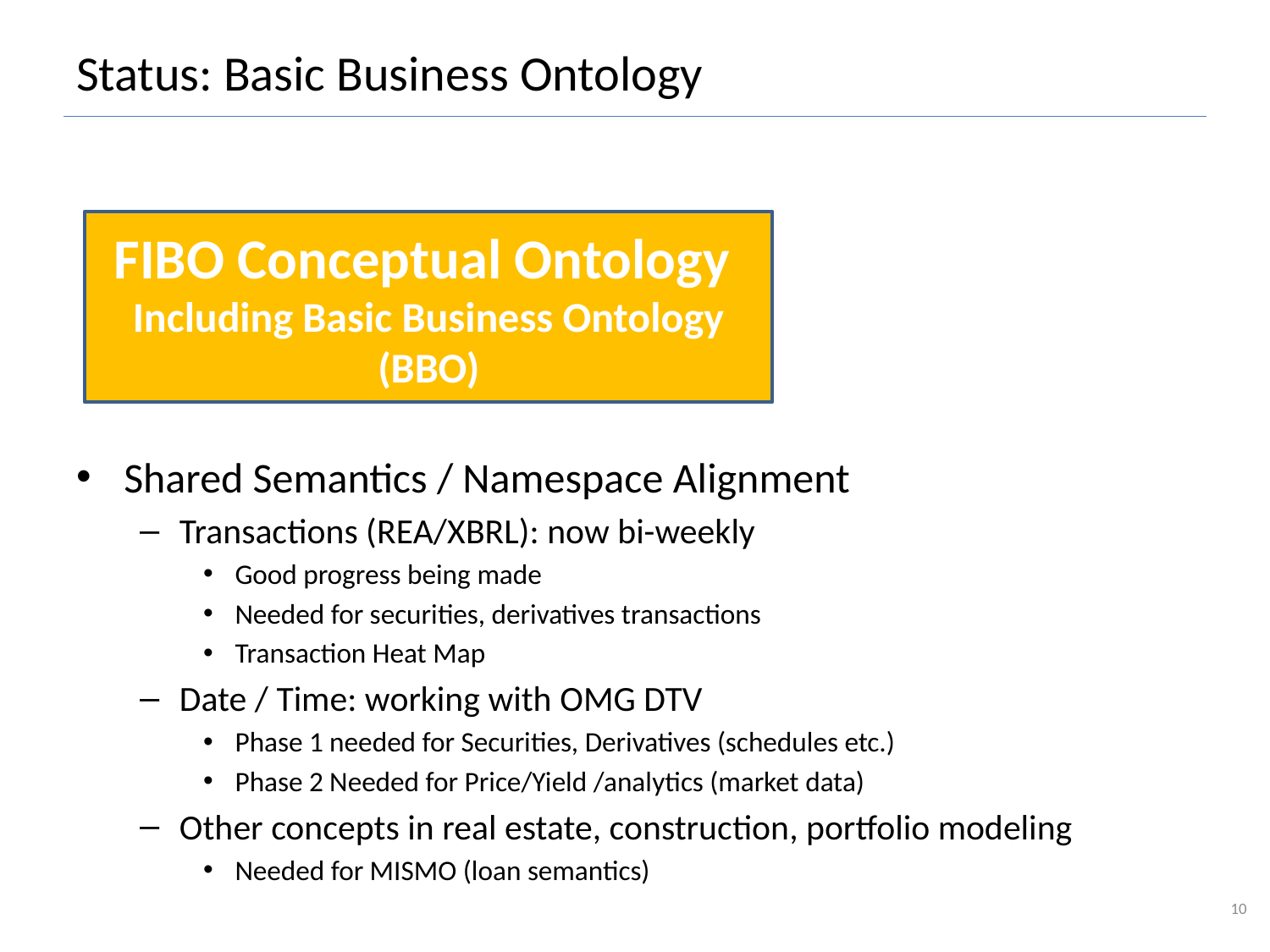

# Status: Basic Business Ontology
FIBO Conceptual Ontology
Including Basic Business Ontology (BBO)
Shared Semantics / Namespace Alignment
Transactions (REA/XBRL): now bi-weekly
Good progress being made
Needed for securities, derivatives transactions
Transaction Heat Map
Date / Time: working with OMG DTV
Phase 1 needed for Securities, Derivatives (schedules etc.)
Phase 2 Needed for Price/Yield /analytics (market data)
Other concepts in real estate, construction, portfolio modeling
Needed for MISMO (loan semantics)

10